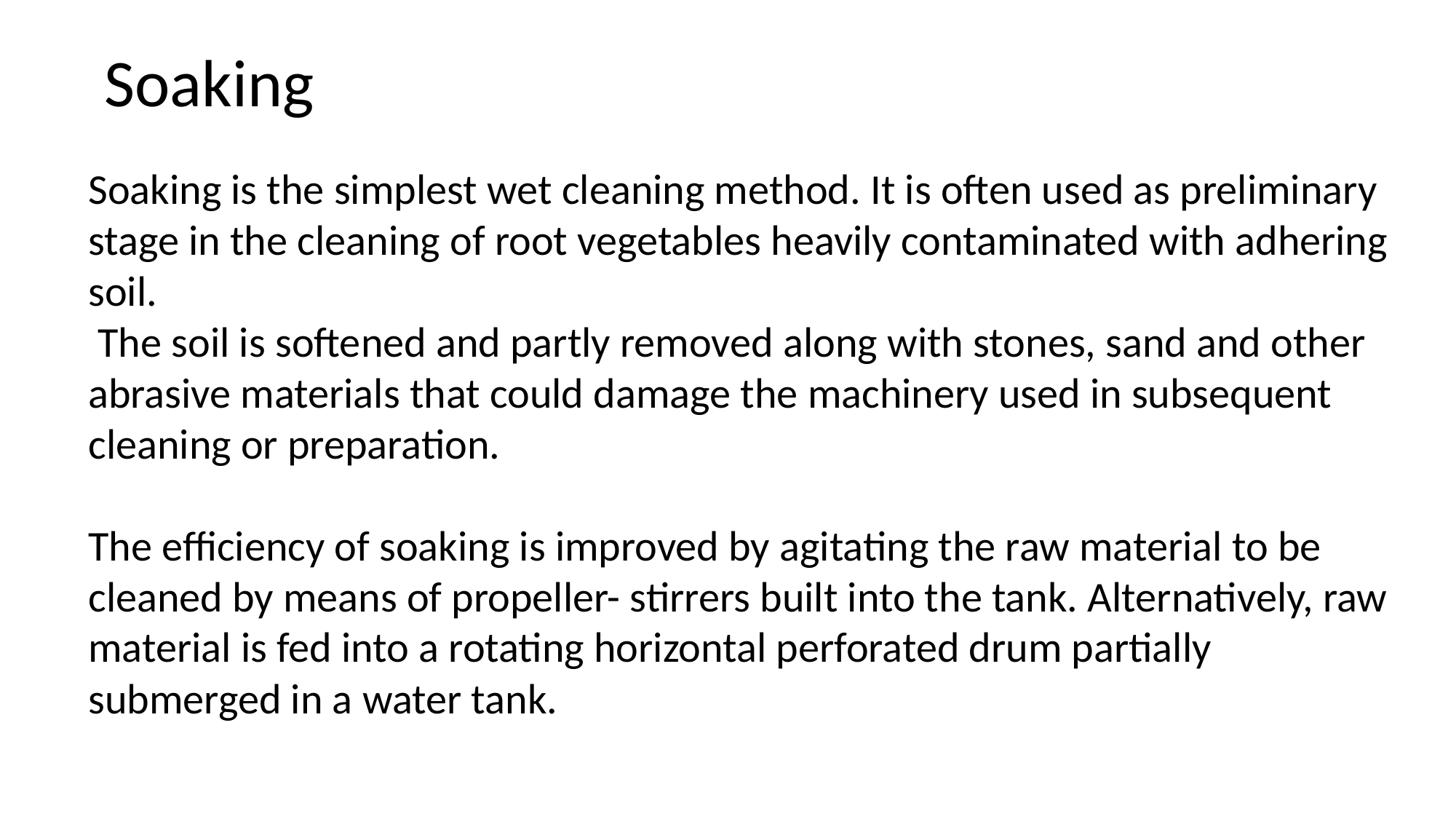

Soaking

Soaking is the simplest wet cleaning method. It is often used as preliminary stage in the cleaning of root vegetables heavily contaminated with adhering soil.
 The soil is softened and partly removed along with stones, sand and other abrasive materials that could damage the machinery used in subsequent cleaning or preparation.

The efficiency of soaking is improved by agitating the raw material to be cleaned by means of propeller- stirrers built into the tank. Alternatively, raw material is fed into a rotating horizontal perforated drum partially submerged in a water tank.